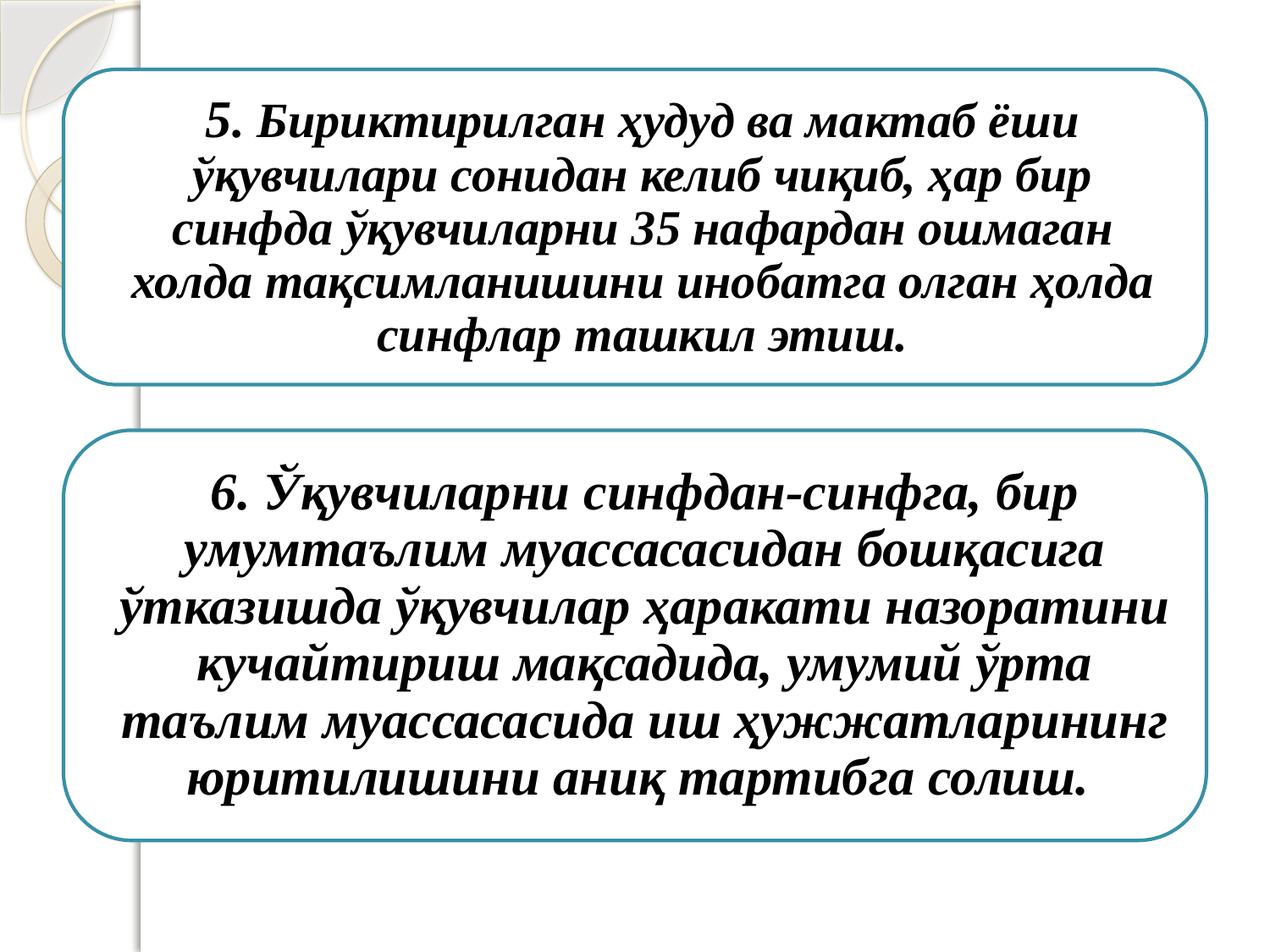

5. Бириктирилган ҳудуд ва мактаб ёши ўқувчилари сонидан келиб чиқиб, ҳар бир синфда ўқувчиларни 35 нафардан ошмаган холда тақсимланишини инобатга олган ҳолда синфлар ташкил этиш.

6. Ўқувчиларни синфдан-синфга, бир умумтаълим муассасасидан бошқасига ўтказишда ўқувчилар ҳаракати назоратини кучайтириш мақсадида, умумий ўрта таълим муассасасида иш ҳужжатларининг юритилишини аниқ тартибга солиш.